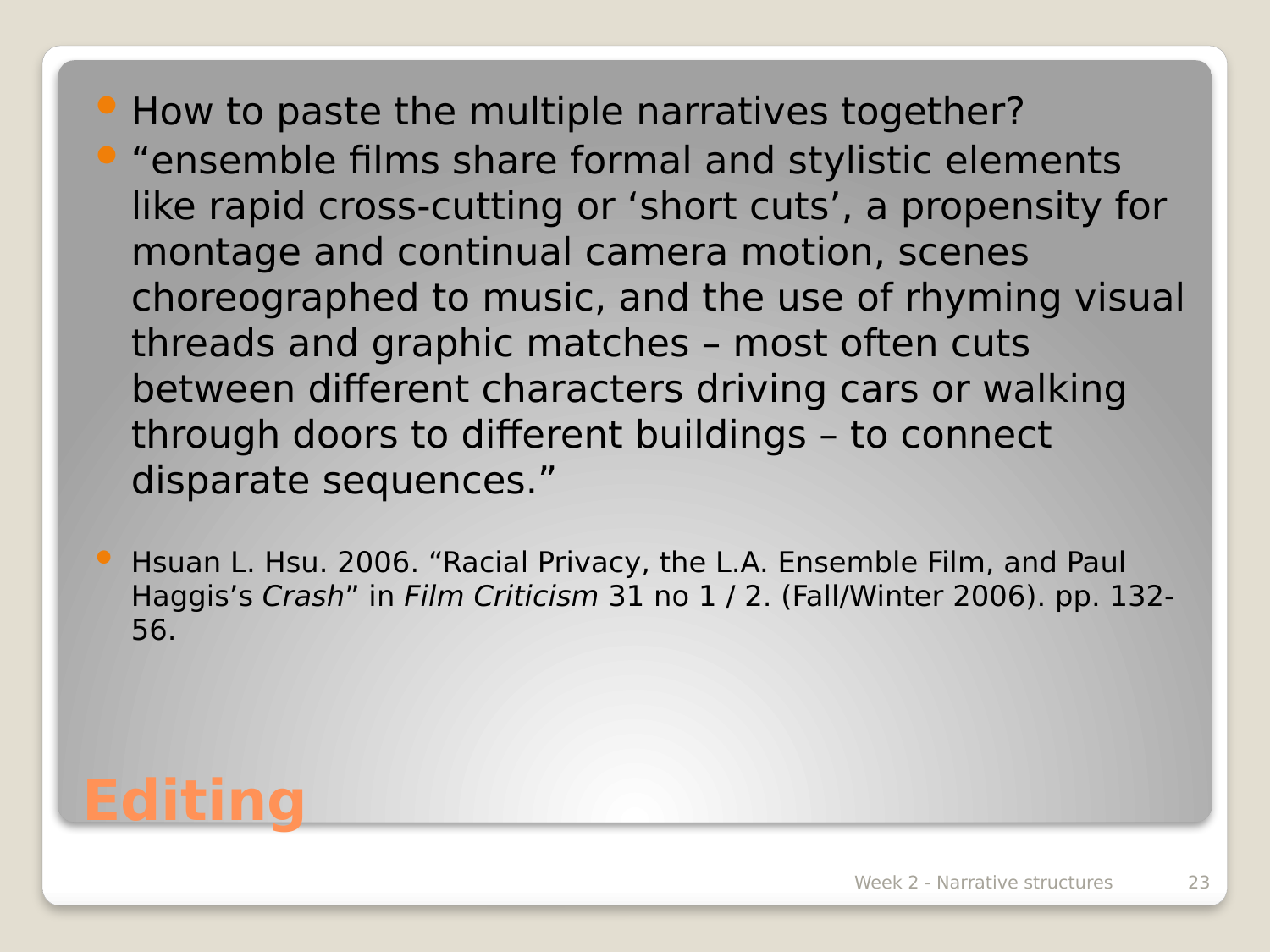

How to paste the multiple narratives together?
“ensemble films share formal and stylistic elements like rapid cross-cutting or ‘short cuts’, a propensity for montage and continual camera motion, scenes choreographed to music, and the use of rhyming visual threads and graphic matches – most often cuts between different characters driving cars or walking through doors to different buildings – to connect disparate sequences.”

Hsuan L. Hsu. 2006. “Racial Privacy, the L.A. Ensemble Film, and Paul Haggis’s Crash” in Film Criticism 31 no 1 / 2. (Fall/Winter 2006). pp. 132-56.

# Editing
Week 2 - Narrative structures
23